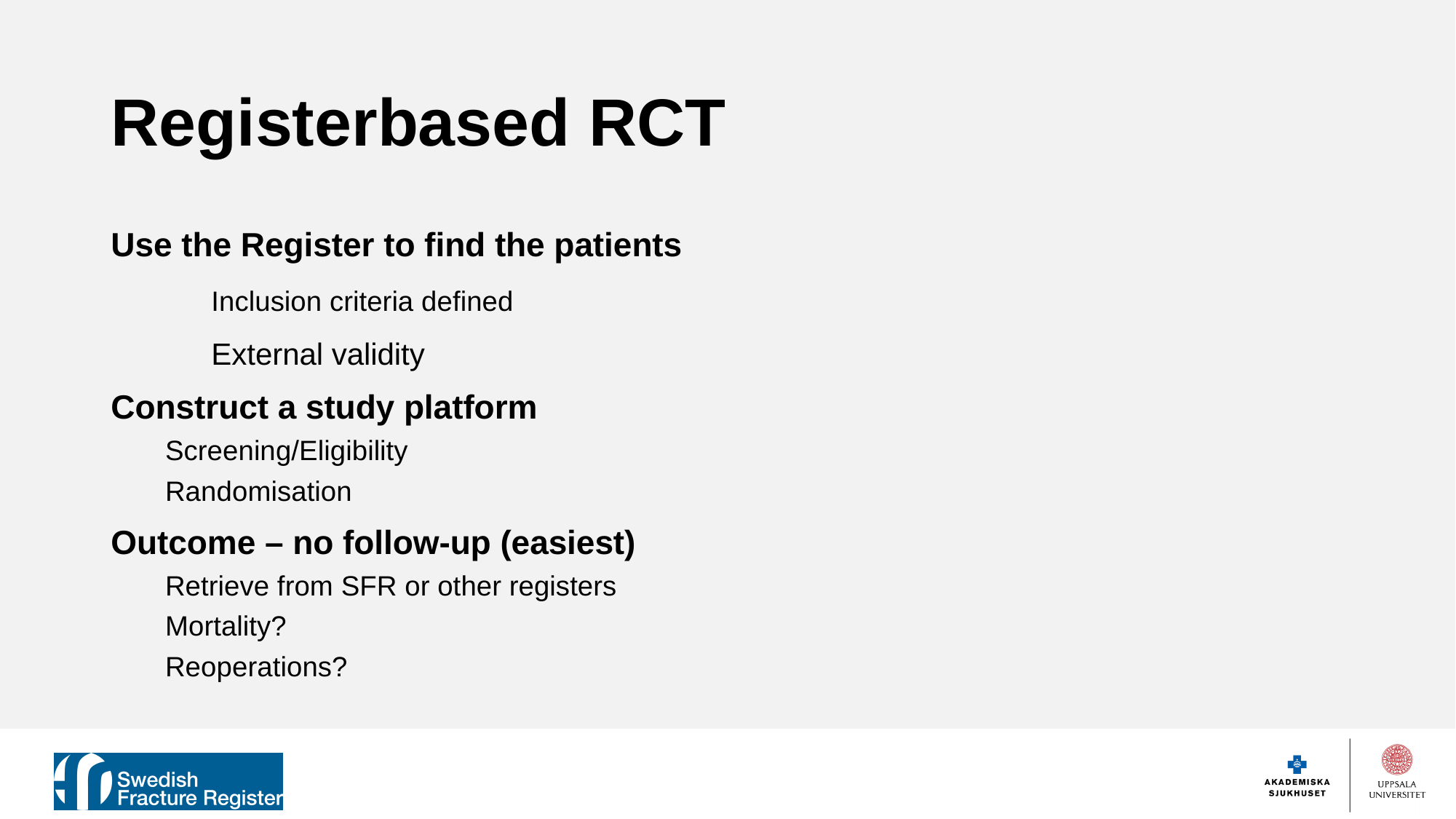

# Registerbased RCT
Use the Register to find the patients
	Inclusion criteria defined
	External validity
Construct a study platform
	Screening/Eligibility
	Randomisation
Outcome – no follow-up (easiest)
	Retrieve from SFR or other registers
	Mortality?
	Reoperations?